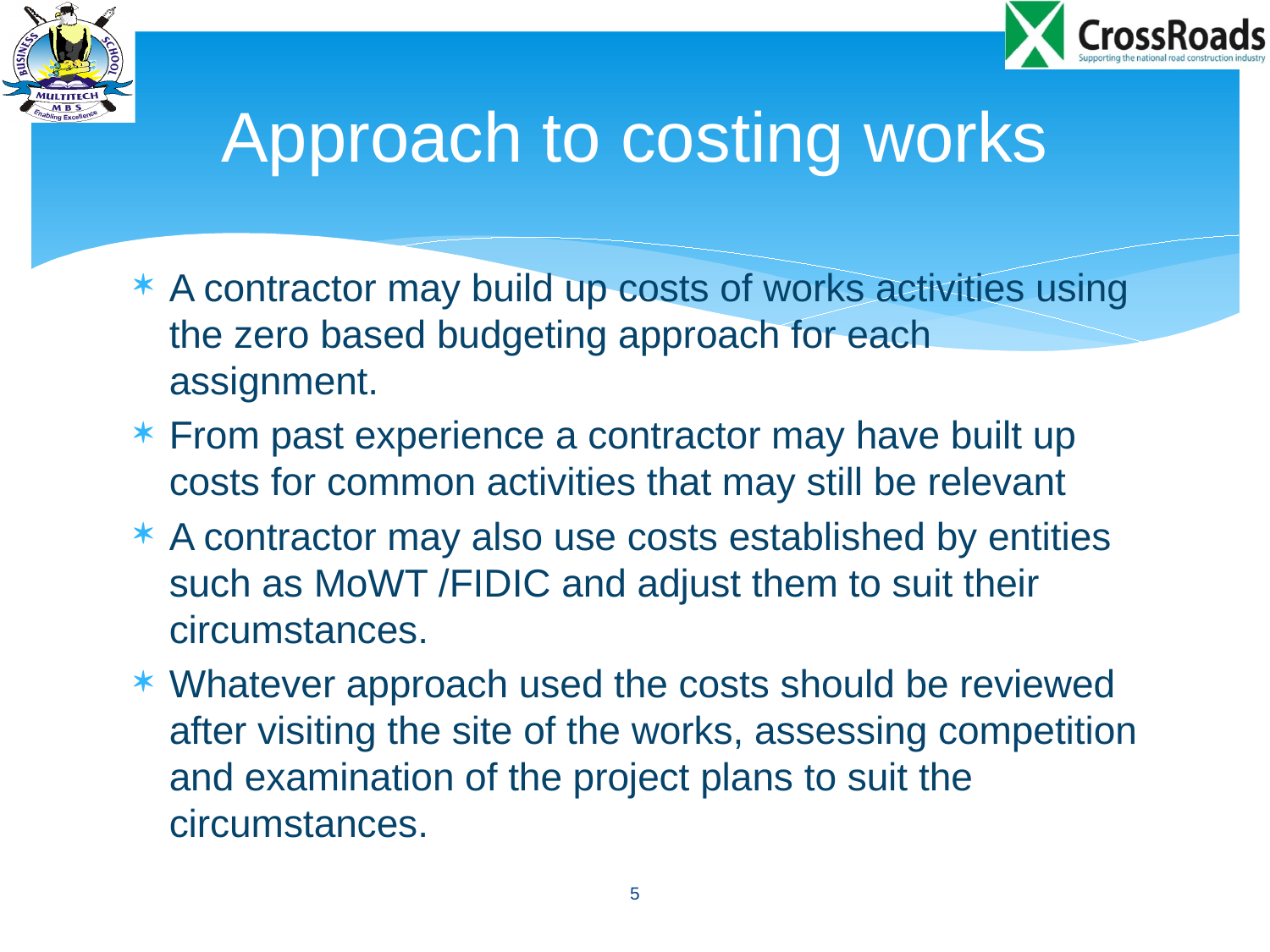

# Approach to costing works
A contractor may build up costs of works activities using the zero based budgeting approach for each assignment.
From past experience a contractor may have built up costs for common activities that may still be relevant
A contractor may also use costs established by entities such as MoWT /FIDIC and adjust them to suit their circumstances.
Whatever approach used the costs should be reviewed after visiting the site of the works, assessing competition and examination of the project plans to suit the circumstances.
5